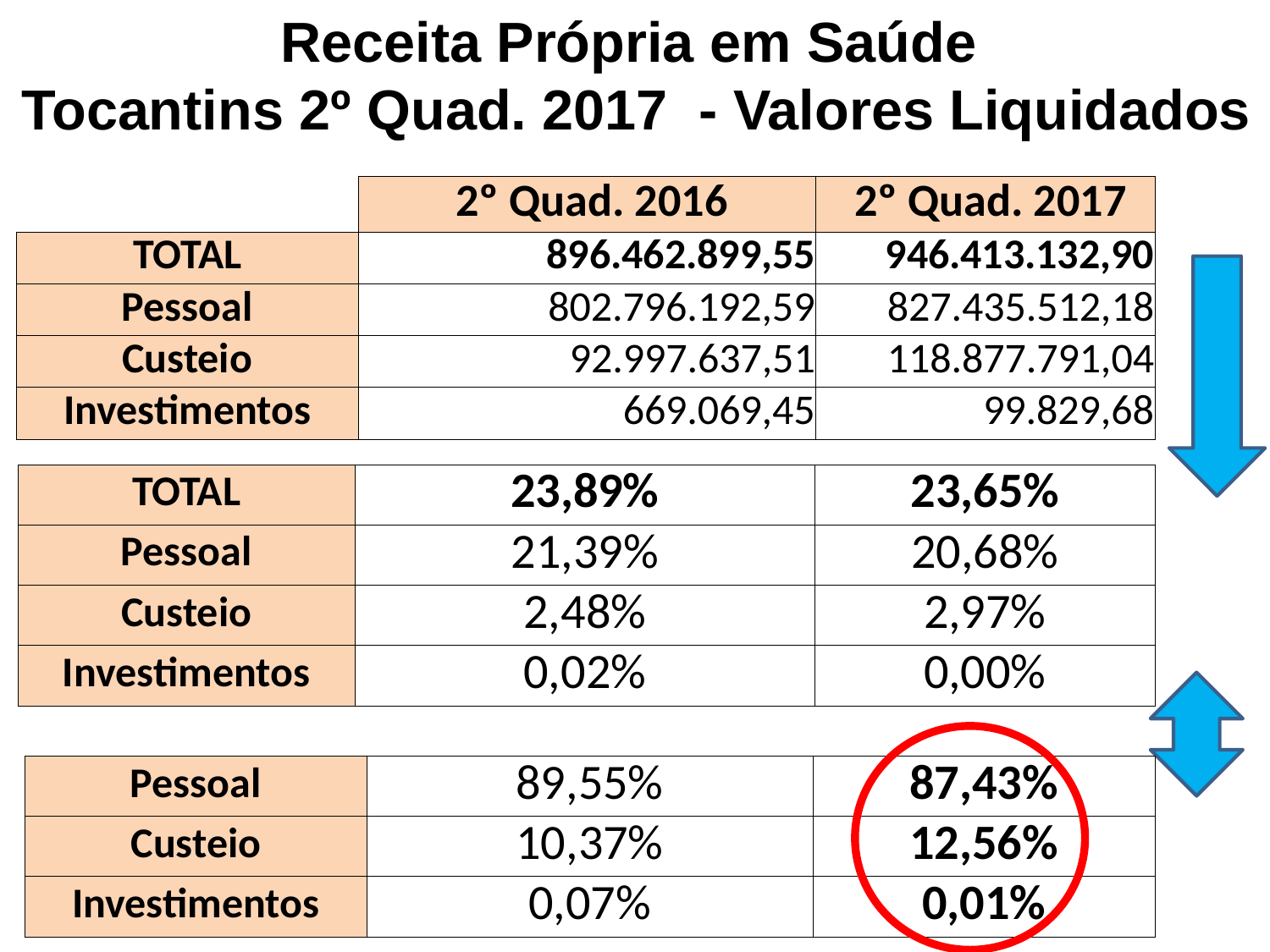

Receita Própria em Saúde
Tocantins 2º Quad. 2017  - Valores Liquidados
|  | 2º Quad. 2016 | 2º Quad. 2017 |
| --- | --- | --- |
| TOTAL | 896.462.899,55 | 946.413.132,90 |
| Pessoal | 802.796.192,59 | 827.435.512,18 |
| Custeio | 92.997.637,51 | 118.877.791,04 |
| Investimentos | 669.069,45 | 99.829,68 |

| TOTAL | 23,89% | 23,65% |
| --- | --- | --- |
| Pessoal | 21,39% | 20,68% |
| Custeio | 2,48% | 2,97% |
| Investimentos | 0,02% | 0,00% |

| Pessoal | 89,55% | 87,43% |
| --- | --- | --- |
| Custeio | 10,37% | 12,56% |
| Investimentos | 0,07% | 0,01% |